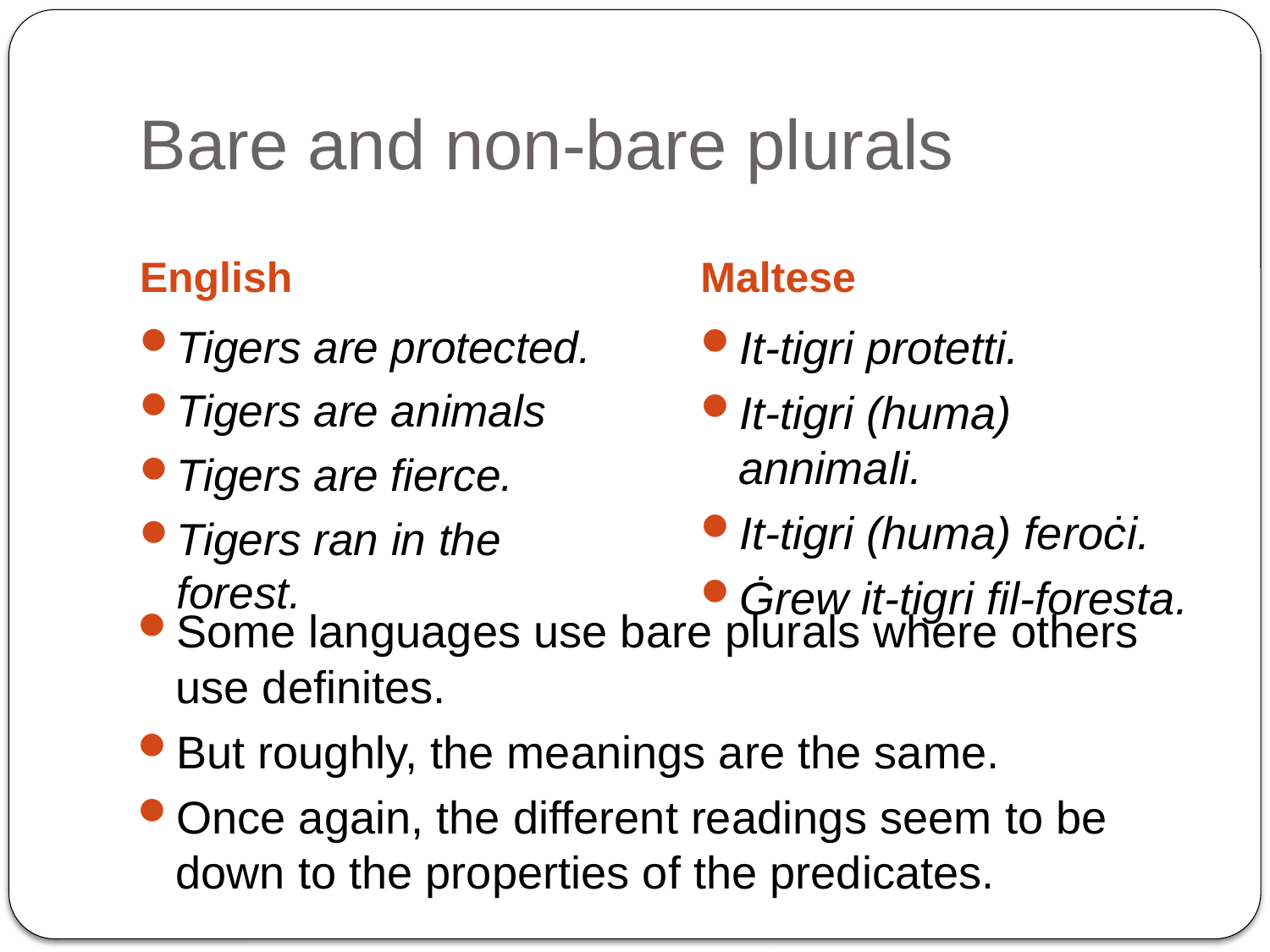

# Bare and non-bare plurals
English
Maltese
Tigers are protected.
Tigers are animals
Tigers are fierce.
Tigers ran in the forest.
It-tigri protetti.
It-tigri (huma) annimali.
It-tigri (huma) feroċi.
Ġrew it-tigri fil-foresta.
Some languages use bare plurals where others use definites.
But roughly, the meanings are the same.
Once again, the different readings seem to be down to the properties of the predicates.